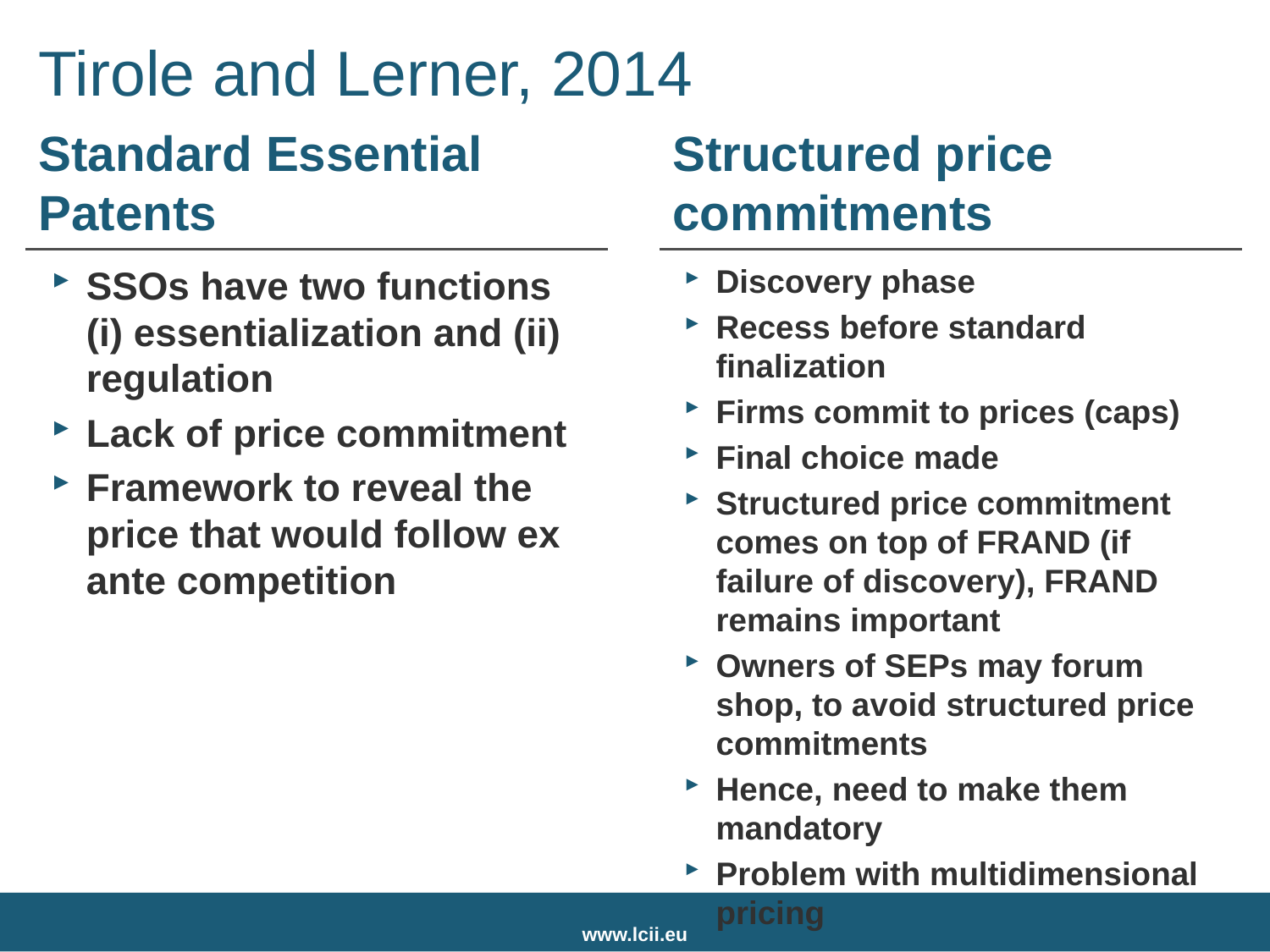

# Tirole and Lerner, 2014
Standard Essential Patents
Structured price commitments
Discovery phase
Recess before standard finalization
Firms commit to prices (caps)
Final choice made
Structured price commitment comes on top of FRAND (if failure of discovery), FRAND remains important
Owners of SEPs may forum shop, to avoid structured price commitments
Hence, need to make them mandatory
Problem with multidimensional pricing
SSOs have two functions (i) essentialization and (ii) regulation
Lack of price commitment
Framework to reveal the price that would follow ex ante competition